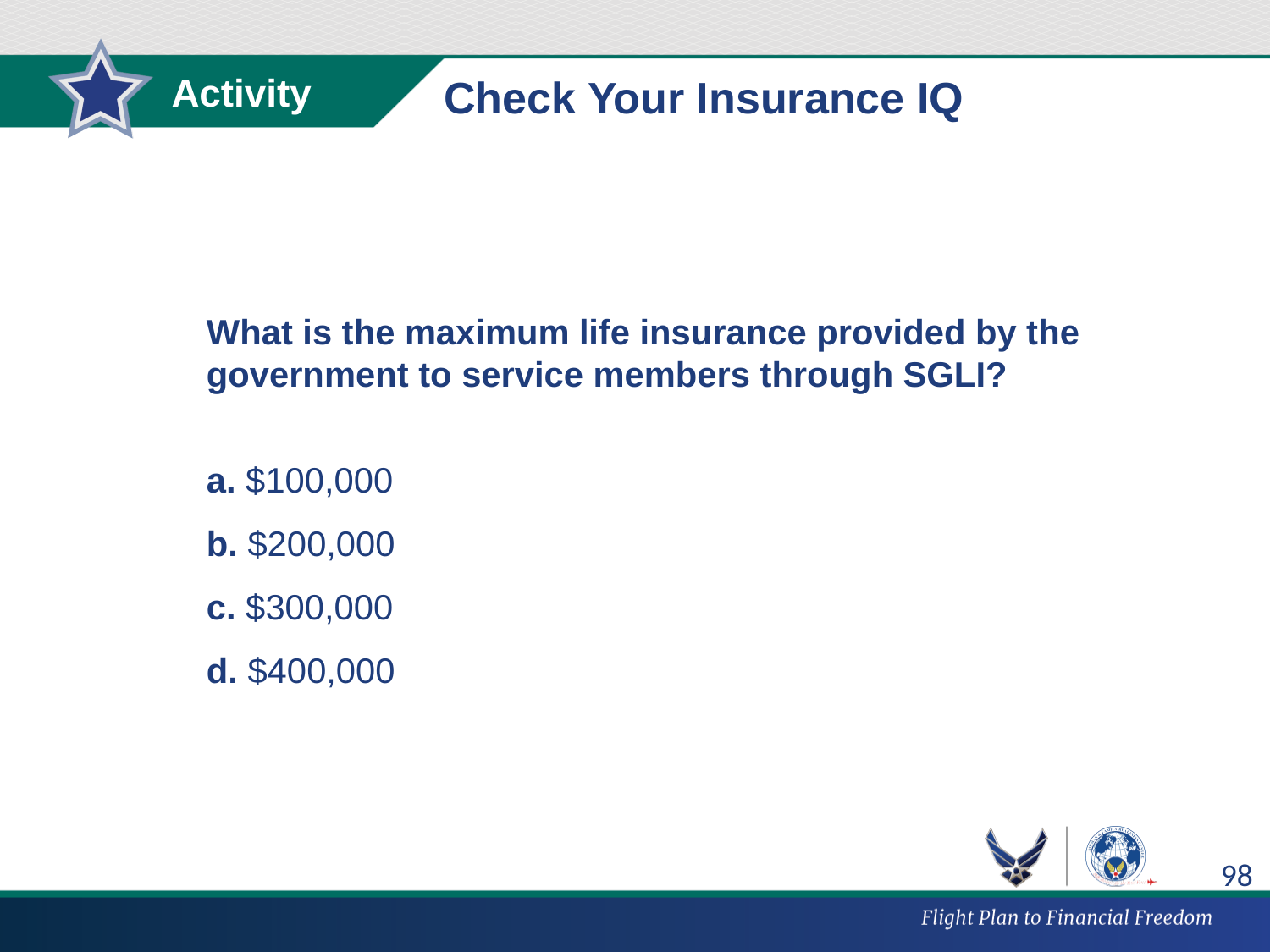

Check Your Insurance IQ
What is the maximum life insurance provided by the government to service members through SGLI?

a. $100,000
b. $200,000
c. $300,000
d. $400,000